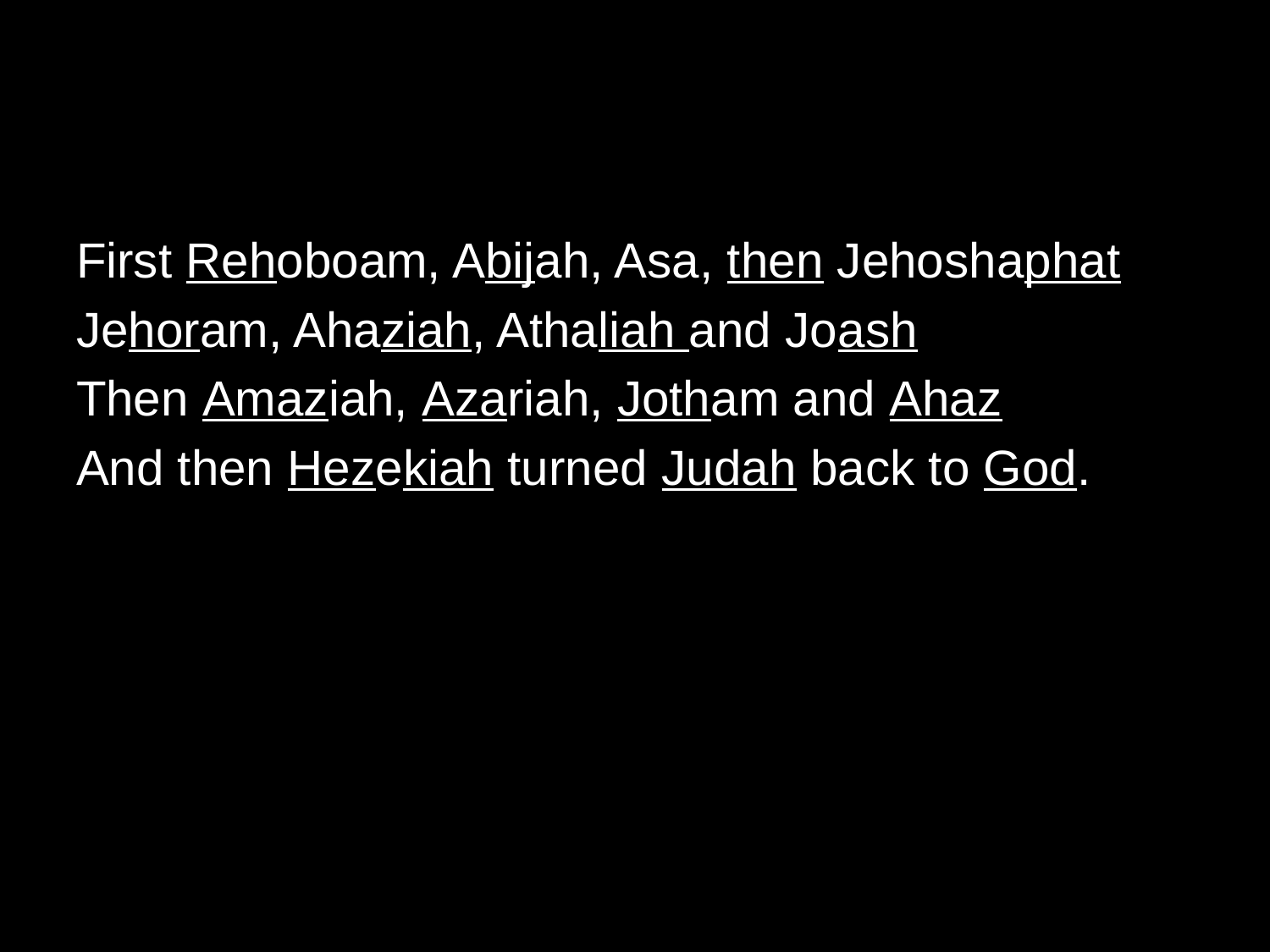

First Rehoboam, Abijah, Asa, then Jehoshaphat
Jehoram, Ahaziah, Athaliah and Joash
Then Amaziah, Azariah, Jotham and Ahaz
And then Hezekiah turned Judah back to God.